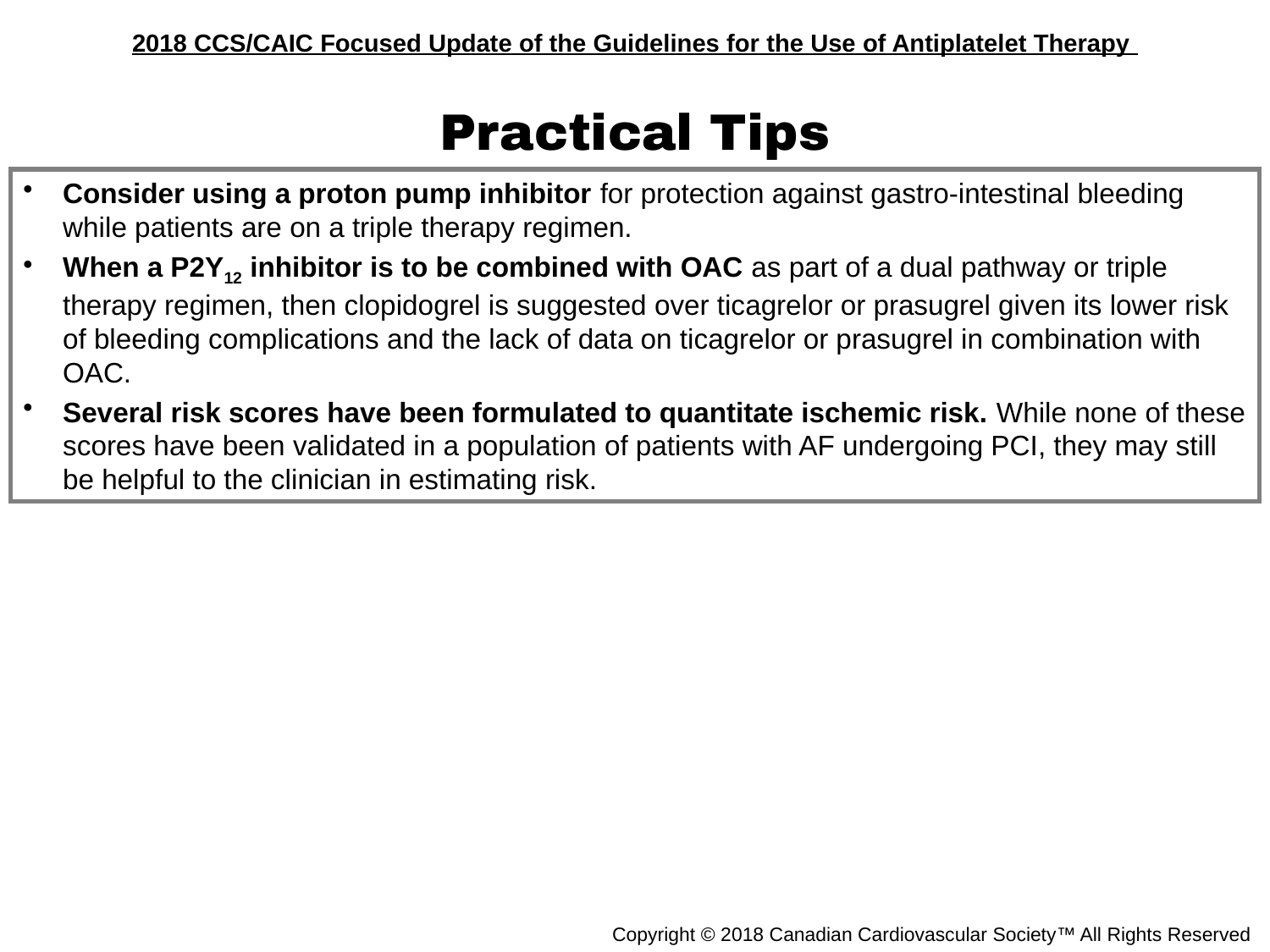

# Practical Tips
Consider using a proton pump inhibitor for protection against gastro-intestinal bleeding while patients are on a triple therapy regimen.
When a P2Y12 inhibitor is to be combined with OAC as part of a dual pathway or triple therapy regimen, then clopidogrel is suggested over ticagrelor or prasugrel given its lower risk of bleeding complications and the lack of data on ticagrelor or prasugrel in combination with OAC.
Several risk scores have been formulated to quantitate ischemic risk. While none of these scores have been validated in a population of patients with AF undergoing PCI, they may still be helpful to the clinician in estimating risk.